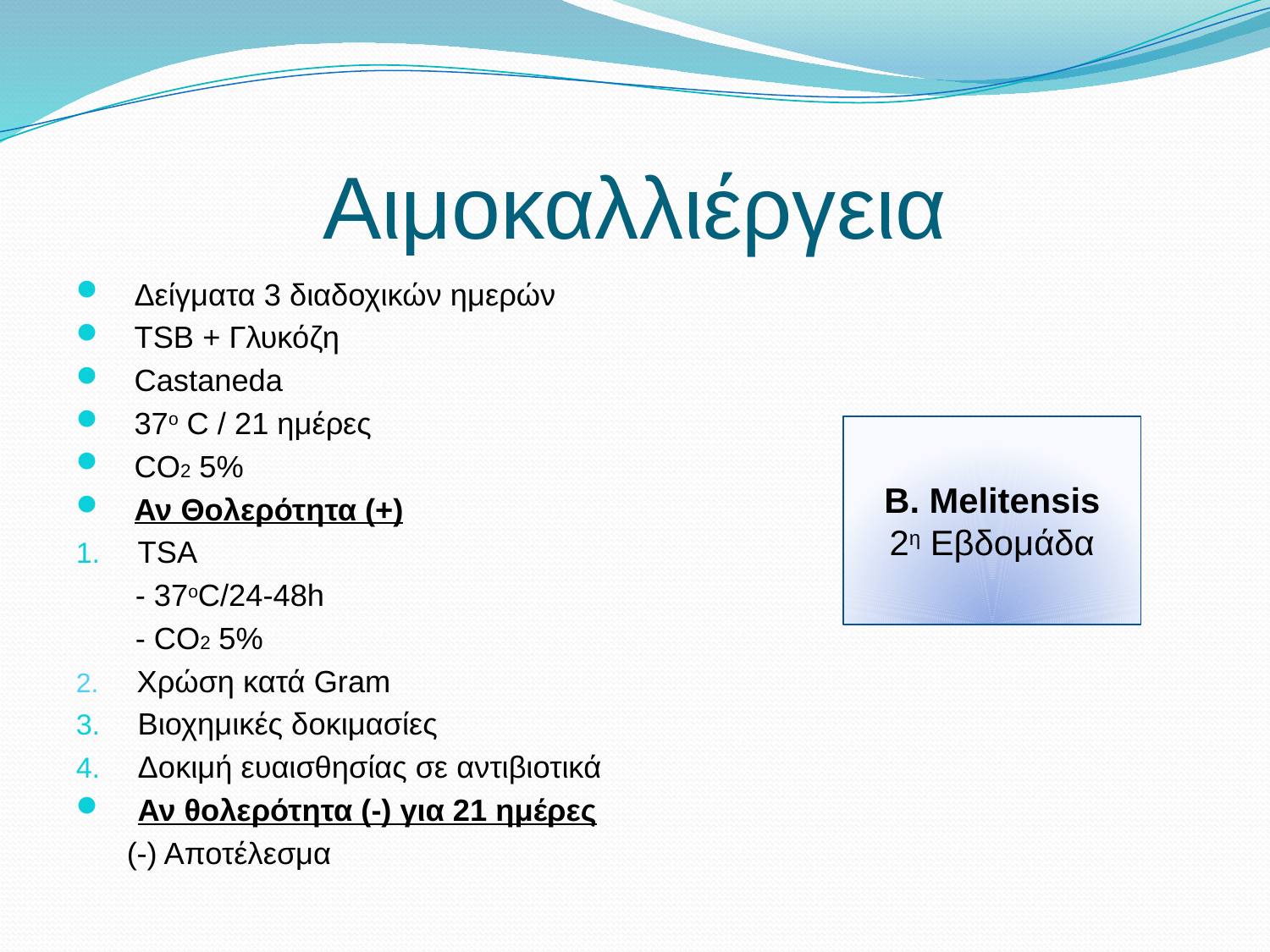

# Αιμοκαλλιέργεια
   Δείγματα 3 διαδοχικών ημερών
   TSB + Γλυκόζη
   Castaneda
   37o C / 21 ημέρες
   CO2 5%
   Αν Θολερότητα (+)
TSA
       - 37oC/24-48h
       - CO2 5%
2.     Χρώση κατά Gram
Βιοχημικές δοκιμασίες
Δοκιμή ευαισθησίας σε αντιβιοτικά
Αν θολερότητα (-) για 21 ημέρες
      (-) Αποτέλεσμα

Β. Melitensis
2η Εβδομάδα